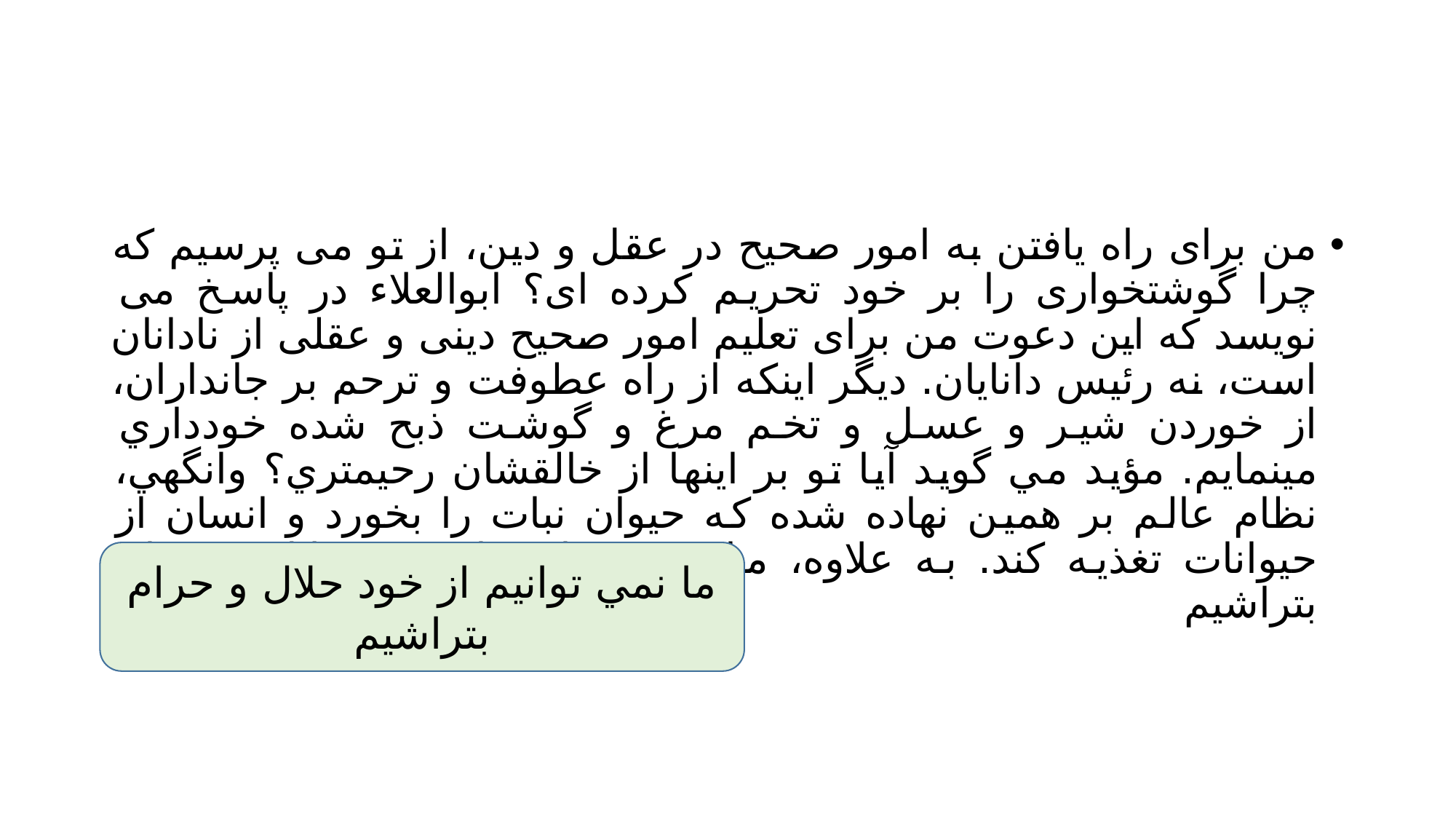

#
من براى راه يافتن به امور صحيح در عقل و دين، از تو می پرسیم كه چرا گوشتخوارى را بر خود تحريم كرده اى؟ ابوالعلاء در پاسخ می نويسد كه اين دعوت من براى تعليم امور صحيح دينى و عقلى از نادانان است، نه رئيس دانايان. ديگر اينكه از راه عطوفت و ترحم بر جانداران، از خوردن شير و عسل و تخم مرغ و گوشت ذبح شده خودداري مينمايم. مؤيد مي گويد آيا تو بر اينها از خالقشان رحيمتري؟ وانگهي، نظام عالم بر همين نهاده شده كه حيوان نبات را بخورد و انسان از حيوانات تغذيه كند. به علاوه، ما نمي توانيم از خود حلال و حرام بتراشيم

ما نمي توانيم از خود حلال و حرام بتراشيم